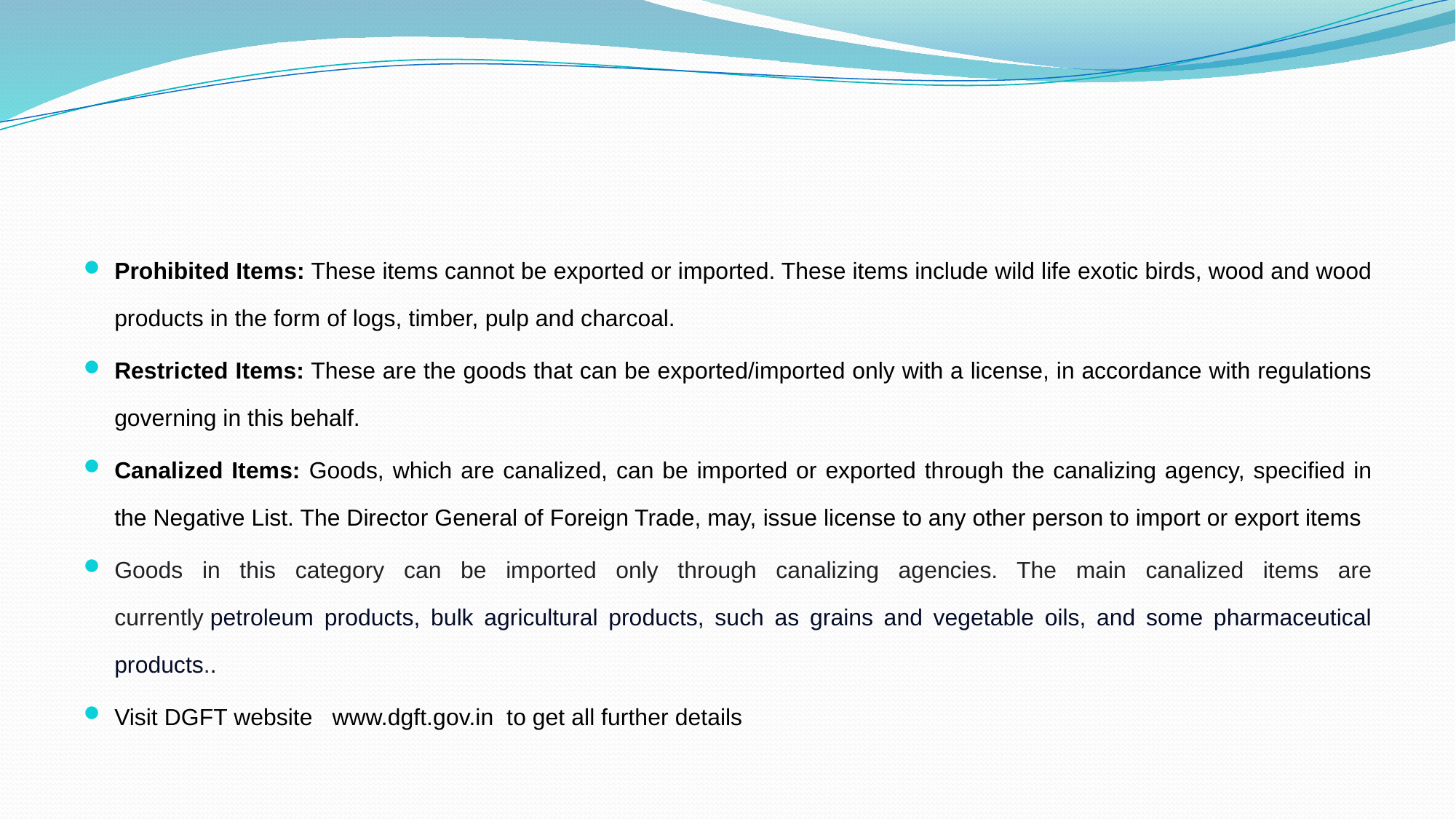

#
Prohibited Items: These items cannot be exported or imported. These items include wild life exotic birds, wood and wood products in the form of logs, timber, pulp and charcoal.
Restricted Items: These are the goods that can be exported/imported only with a license, in accordance with regulations governing in this behalf.
Canalized Items: Goods, which are canalized, can be imported or exported through the canalizing agency, specified in the Negative List. The Director General of Foreign Trade, may, issue license to any other person to import or export items
Goods in this category can be imported only through canalizing agencies. The main canalized items are currently petroleum products, bulk agricultural products, such as grains and vegetable oils, and some pharmaceutical products..
Visit DGFT website   www.dgft.gov.in  to get all further details